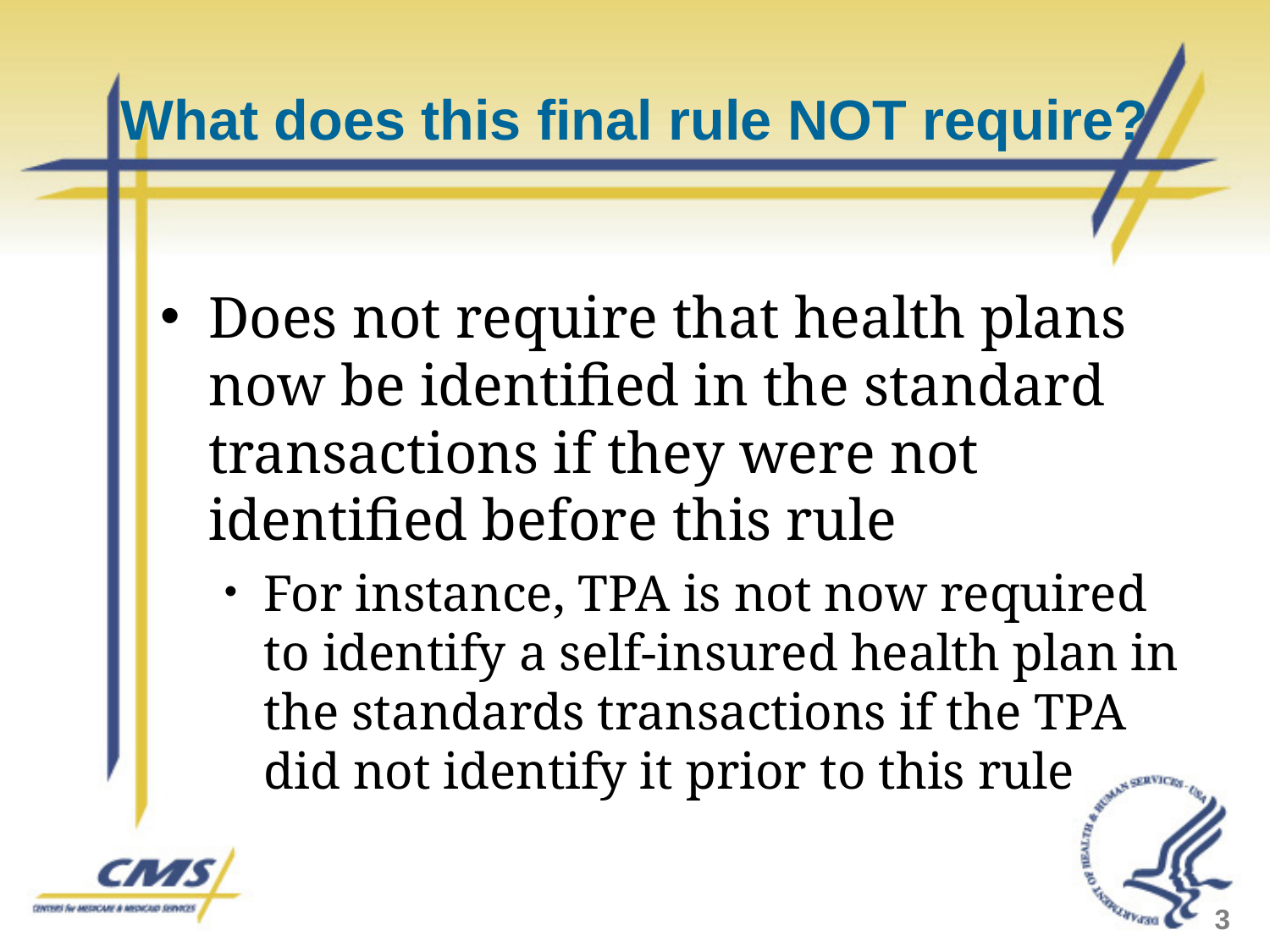

# What does this final rule NOT require?
Does not require that health plans now be identified in the standard transactions if they were not identified before this rule
For instance, TPA is not now required to identify a self-insured health plan in the standards transactions if the TPA did not identify it prior to this rule
3